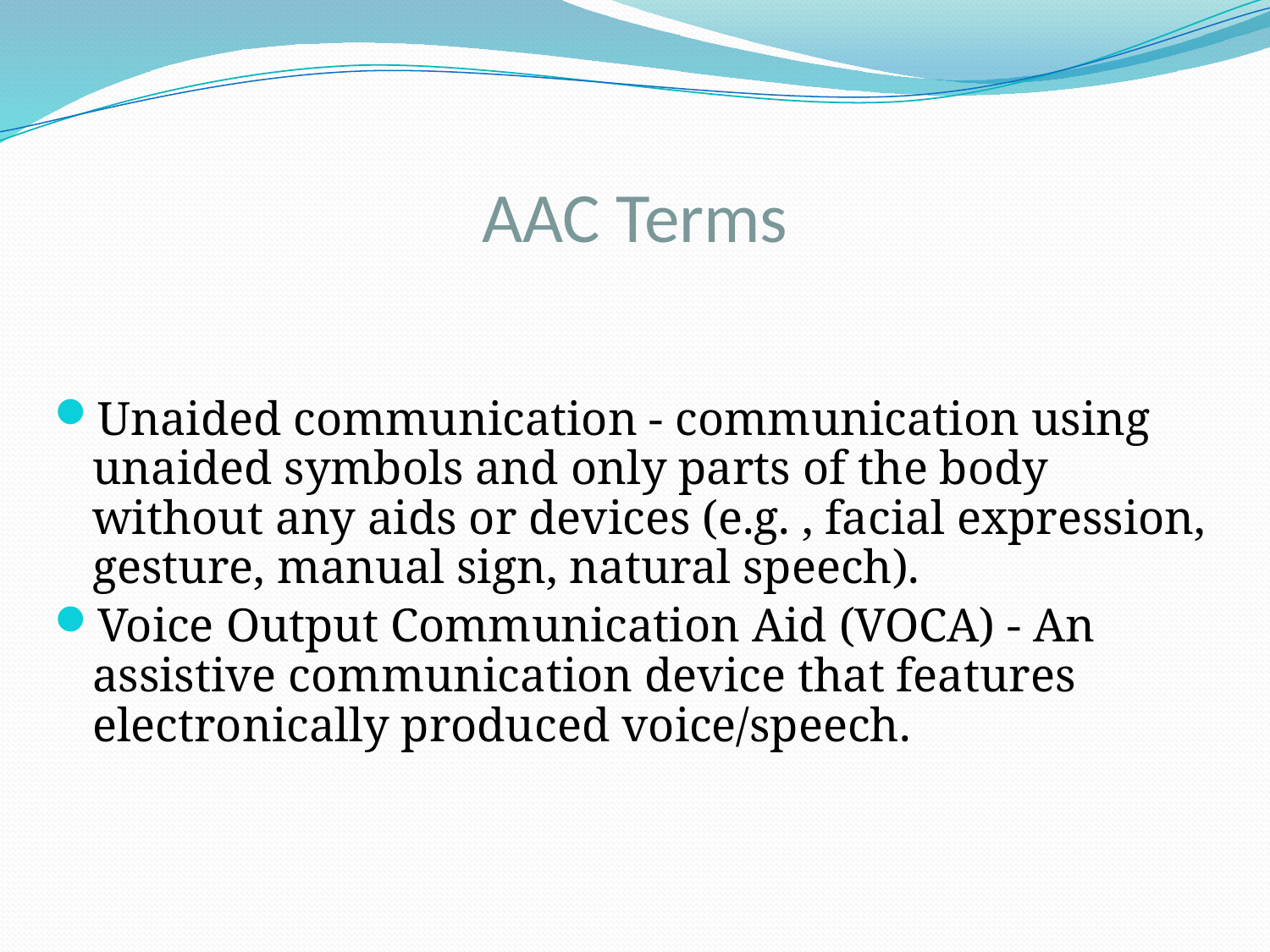

# AAC Terms

Unaided communication - communication using unaided symbols and only parts of the body without any aids or devices (e.g. , facial expression, gesture, manual sign, natural speech).
Voice Output Communication Aid (VOCA) - An assistive communication device that features electronically produced voice/speech.